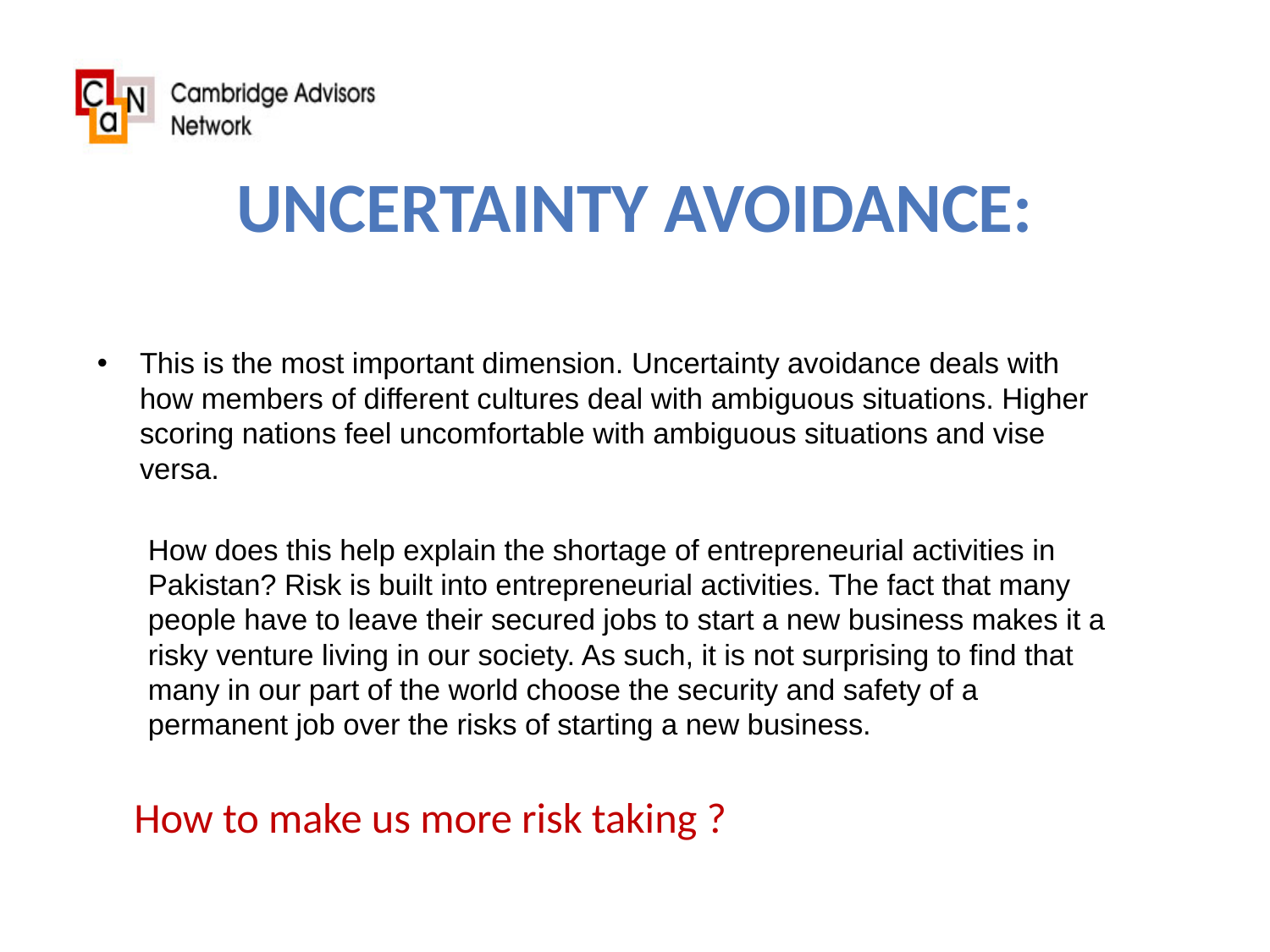

# Uncertainty avoidance:
This is the most important dimension. Uncertainty avoidance deals with how members of different cultures deal with ambiguous situations. Higher scoring nations feel uncomfortable with ambiguous situations and vise versa.

How does this help explain the shortage of entrepreneurial activities in Pakistan? Risk is built into entrepreneurial activities. The fact that many people have to leave their secured jobs to start a new business makes it a risky venture living in our society. As such, it is not surprising to find that many in our part of the world choose the security and safety of a permanent job over the risks of starting a new business.

How to make us more risk taking ?